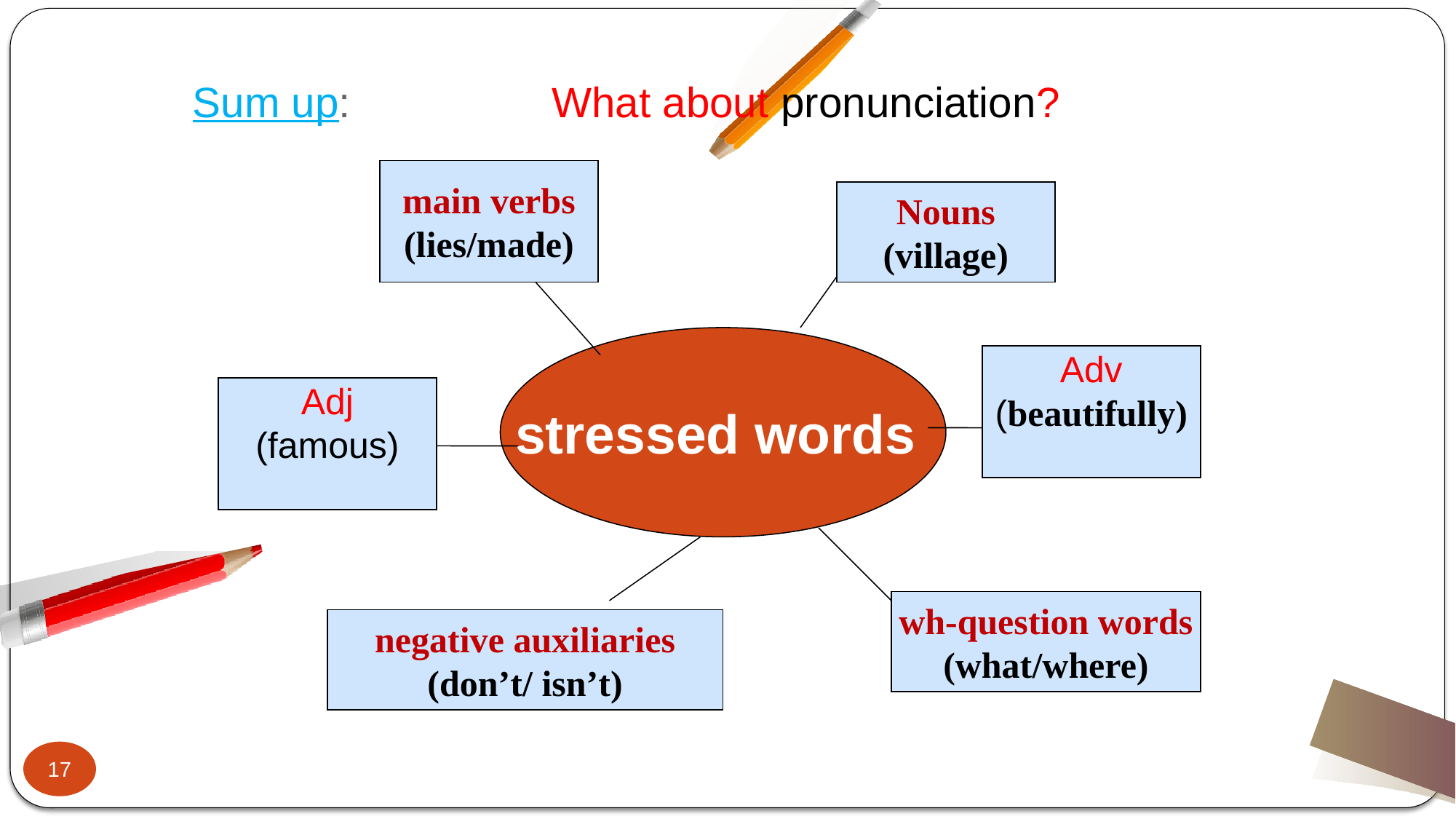

# Sum up:                 What about pronunciation?
main verbs
(lies/made)
Nouns
(village)

stressed words
Adv
(beautifully)

Adj
(famous)

wh-question words
(what/where)
negative auxiliaries
(don’t/ isn’t)
17